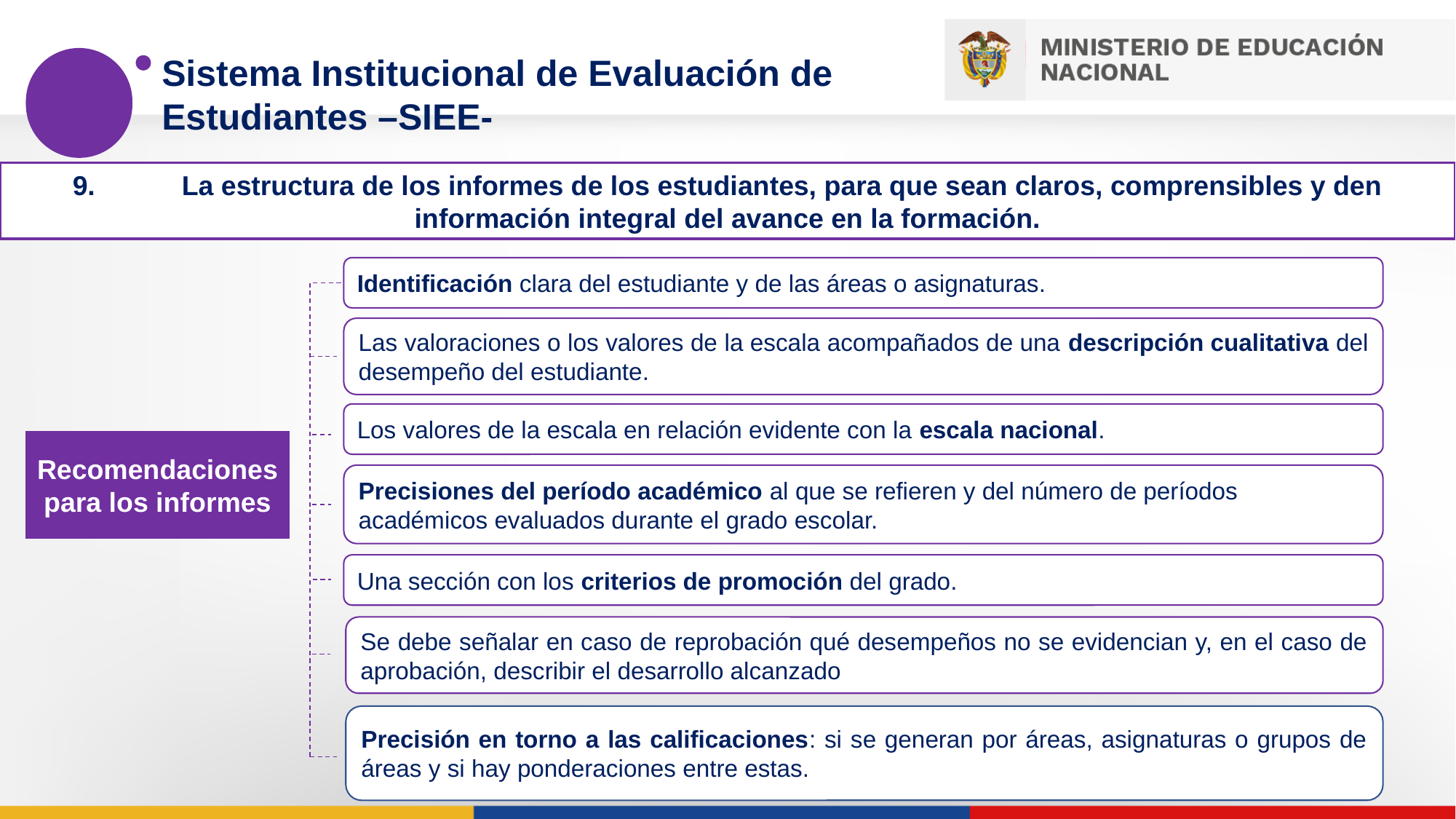

Sistema Institucional de Evaluación de Estudiantes –SIEE-

9.	La estructura de los informes de los estudiantes, para que sean claros, comprensibles y den información integral del avance en la formación.

Identificación clara del estudiante y de las áreas o asignaturas.

Las valoraciones o los valores de la escala acompañados de una descripción cualitativa del desempeño del estudiante.
Los valores de la escala en relación evidente con la escala nacional.
Recomendaciones para los informes
Precisiones del período académico al que se refieren y del número de períodos académicos evaluados durante el grado escolar.
Una sección con los criterios de promoción del grado.
Se debe señalar en caso de reprobación qué desempeños no se evidencian y, en el caso de aprobación, describir el desarrollo alcanzado
Precisión en torno a las calificaciones: si se generan por áreas, asignaturas o grupos de áreas y si hay ponderaciones entre estas.